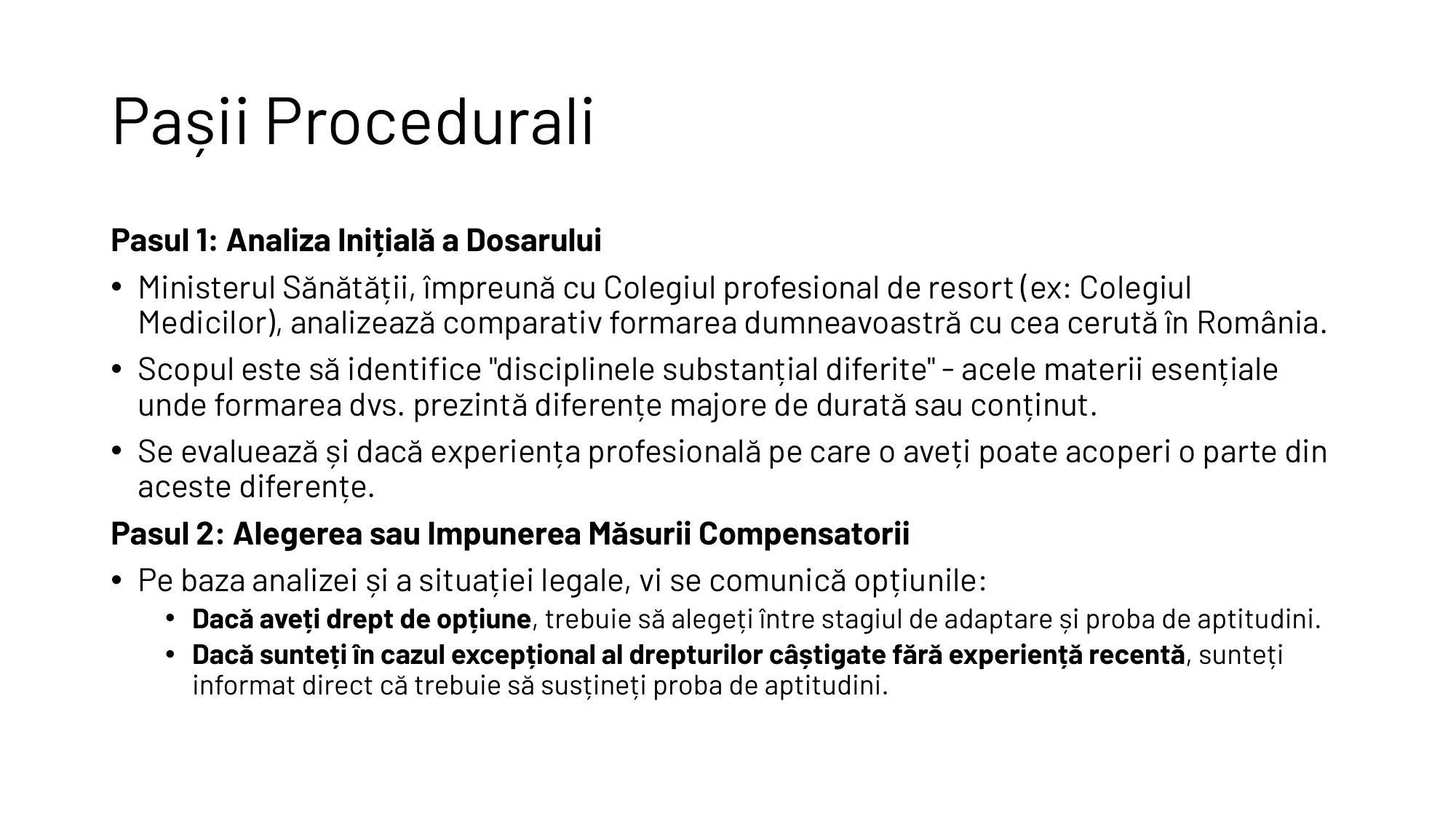

# Pașii Procedurali
Pasul 1: Analiza Inițială a Dosarului
Ministerul Sănătății, împreună cu Colegiul profesional de resort (ex: Colegiul Medicilor), analizează comparativ formarea dumneavoastră cu cea cerută în România.
Scopul este să identifice "disciplinele substanțial diferite" - acele materii esențiale unde formarea dvs. prezintă diferențe majore de durată sau conținut.
Se evaluează și dacă experiența profesională pe care o aveți poate acoperi o parte din aceste diferențe.
Pasul 2: Alegerea sau Impunerea Măsurii Compensatorii
Pe baza analizei și a situației legale, vi se comunică opțiunile:
Dacă aveți drept de opțiune, trebuie să alegeți între stagiul de adaptare și proba de aptitudini.
Dacă sunteți în cazul excepțional al drepturilor câștigate fără experiență recentă, sunteți informat direct că trebuie să susțineți proba de aptitudini.